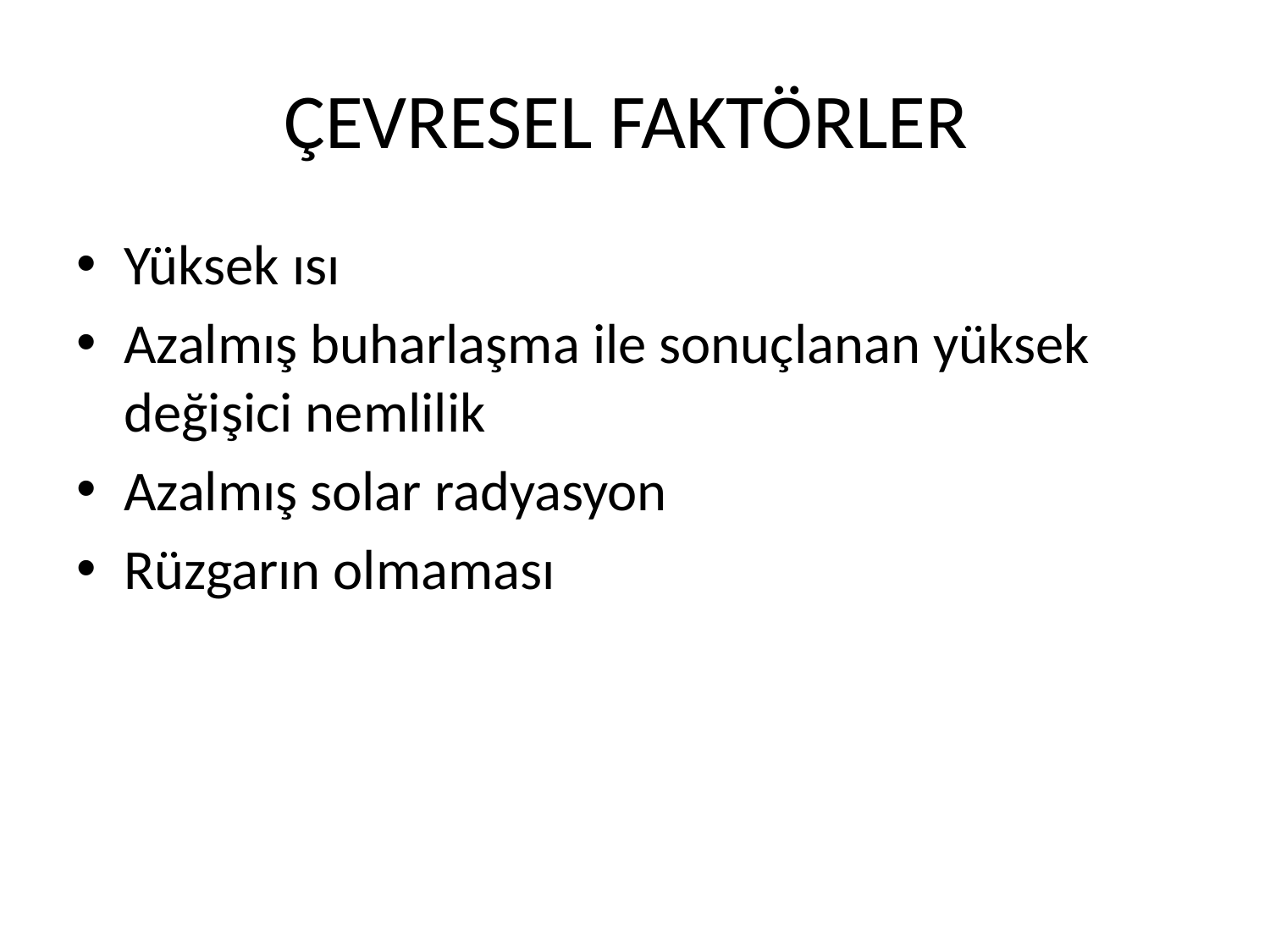

# ÇEVRESEL FAKTÖRLER
Yüksek ısı
Azalmış buharlaşma ile sonuçlanan yüksek değişici nemlilik
Azalmış solar radyasyon
Rüzgarın olmaması